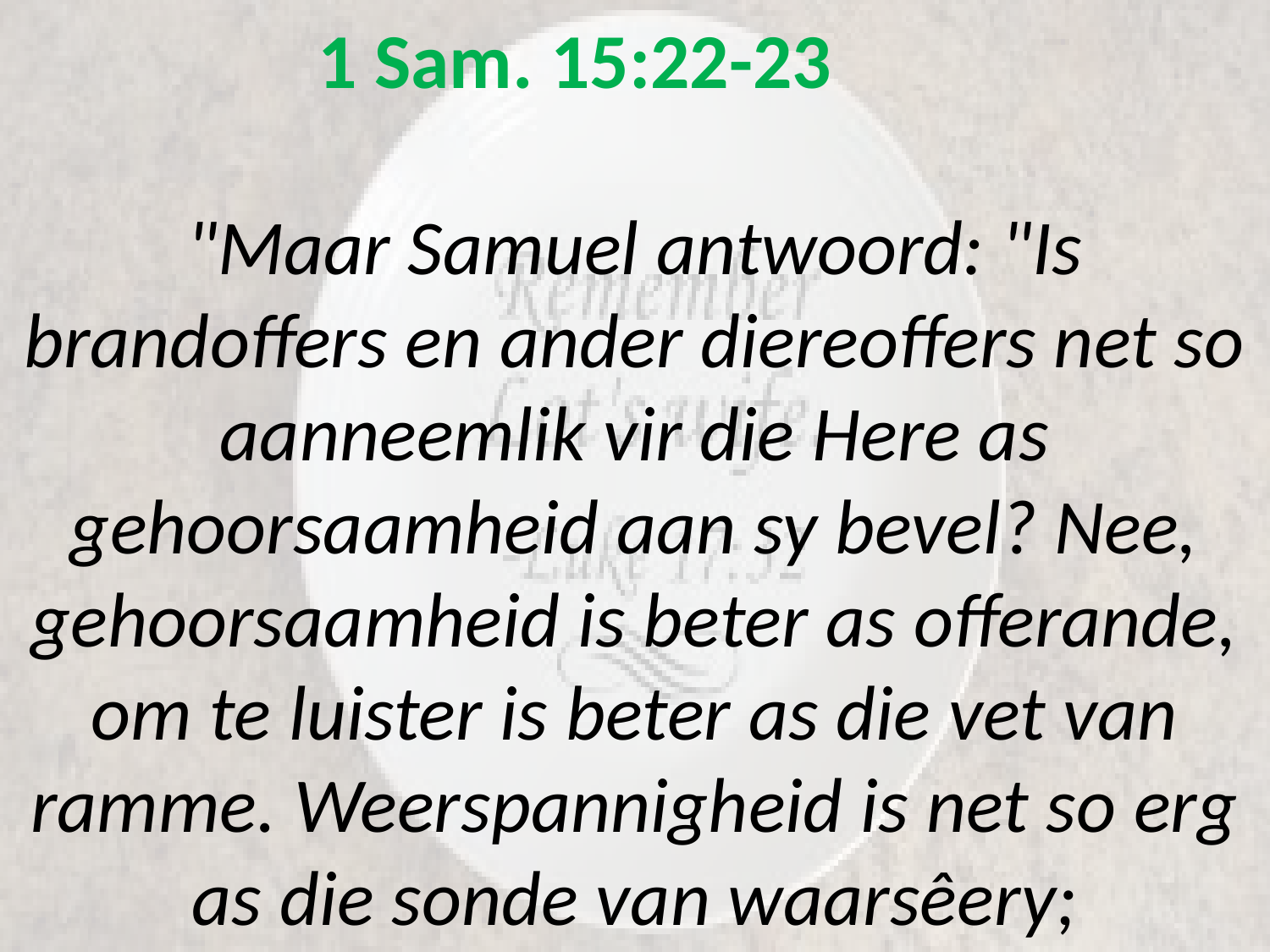

# 1 Sam. 15:22-23 "Maar Samuel antwoord: "Is brandoffers en ander diereoffers net so aanneemlik vir die Here as gehoorsaamheid aan sy bevel? Nee, gehoorsaamheid is beter as offerande, om te luister is beter as die vet van ramme. Weerspannigheid is net so erg as die sonde van waarsêery;